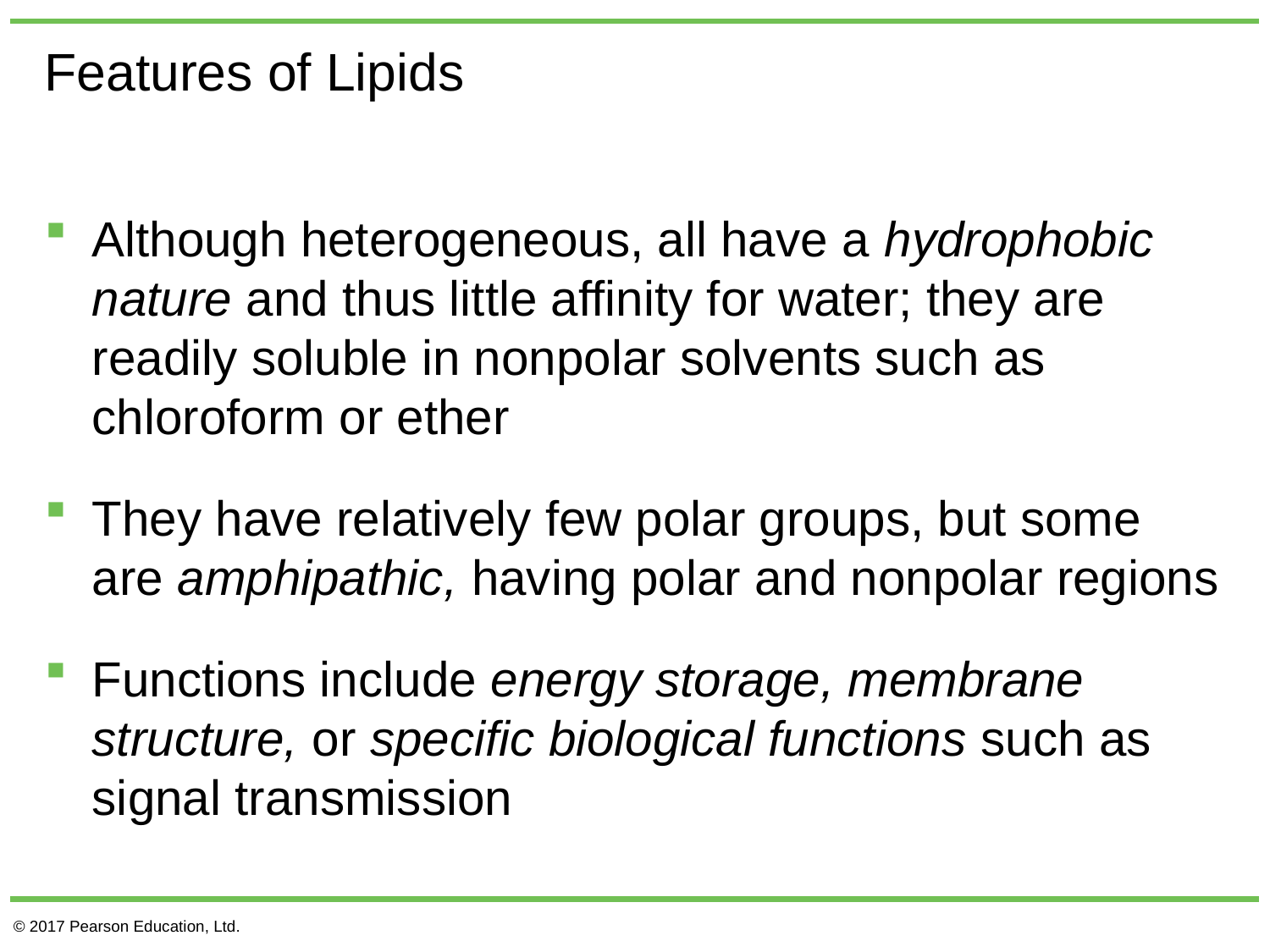

# Features of Lipids
Although heterogeneous, all have a hydrophobic nature and thus little affinity for water; they are readily soluble in nonpolar solvents such as chloroform or ether
They have relatively few polar groups, but some are amphipathic, having polar and nonpolar regions
Functions include energy storage, membrane structure, or specific biological functions such as signal transmission
© 2017 Pearson Education, Ltd.